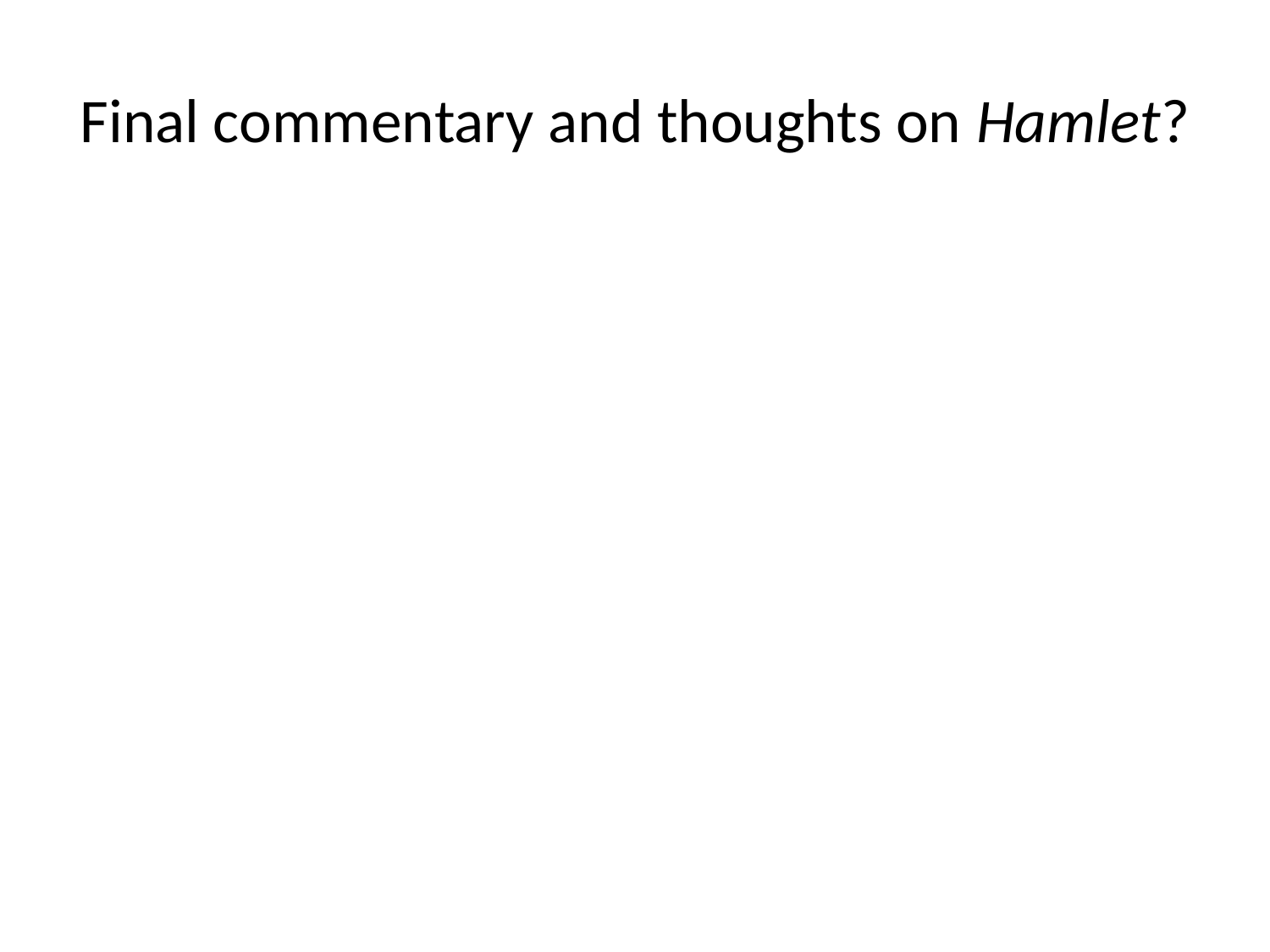

# Final commentary and thoughts on Hamlet?